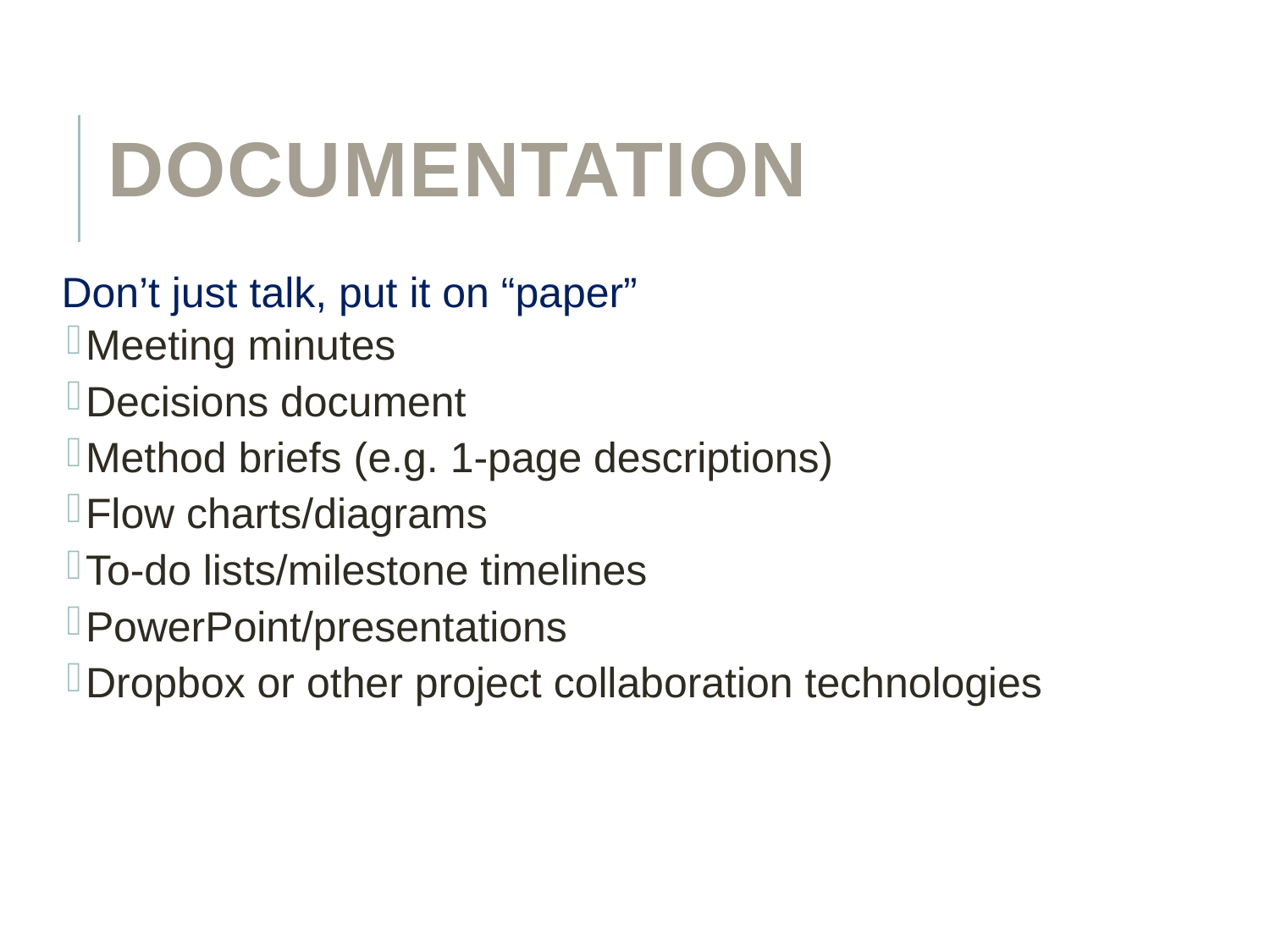

# Documentation
Don’t just talk, put it on “paper”
Meeting minutes
Decisions document
Method briefs (e.g. 1-page descriptions)
Flow charts/diagrams
To-do lists/milestone timelines
PowerPoint/presentations
Dropbox or other project collaboration technologies